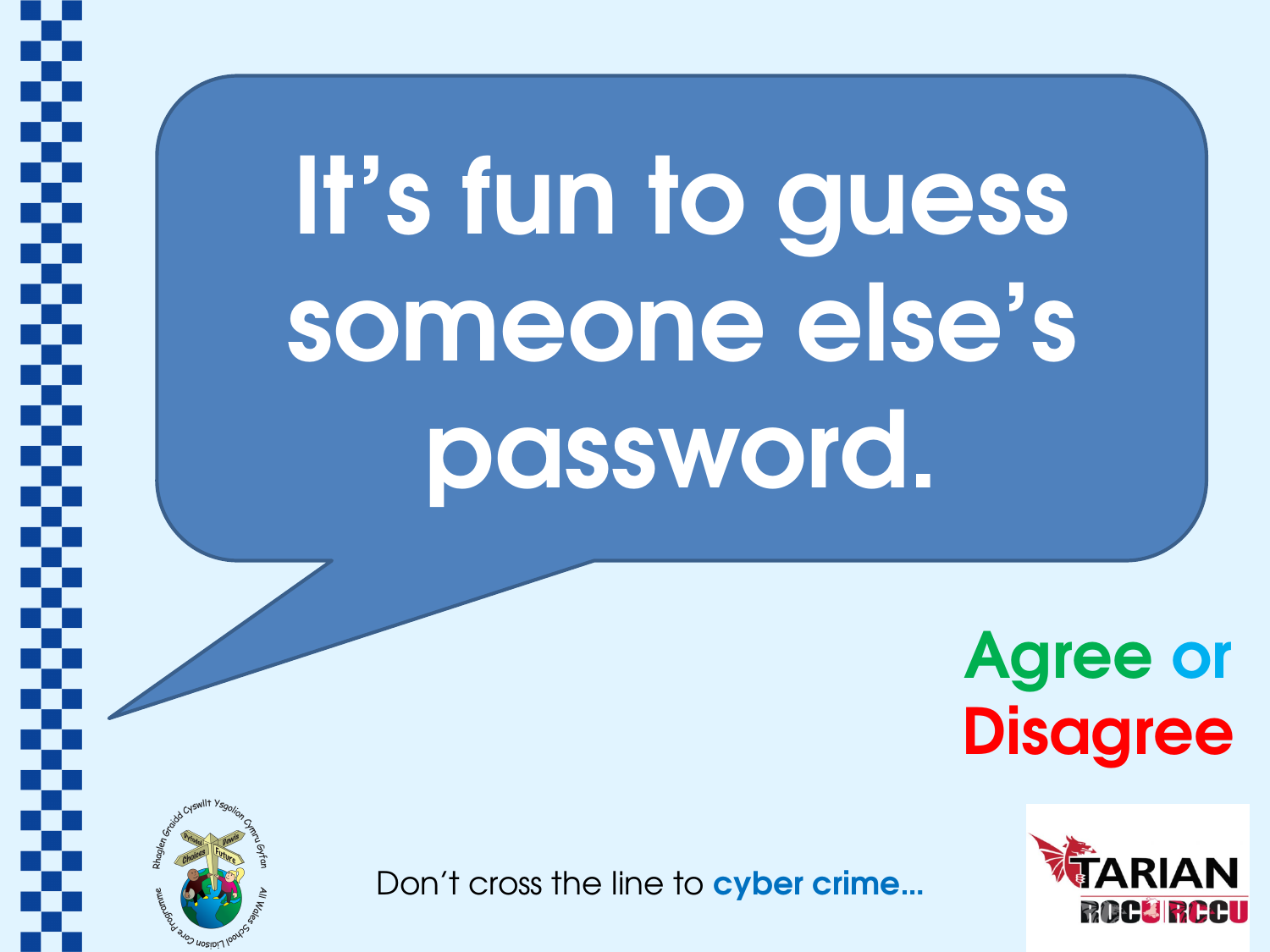

It’s fun to guess someone else’s password.
Agree or
Disagree